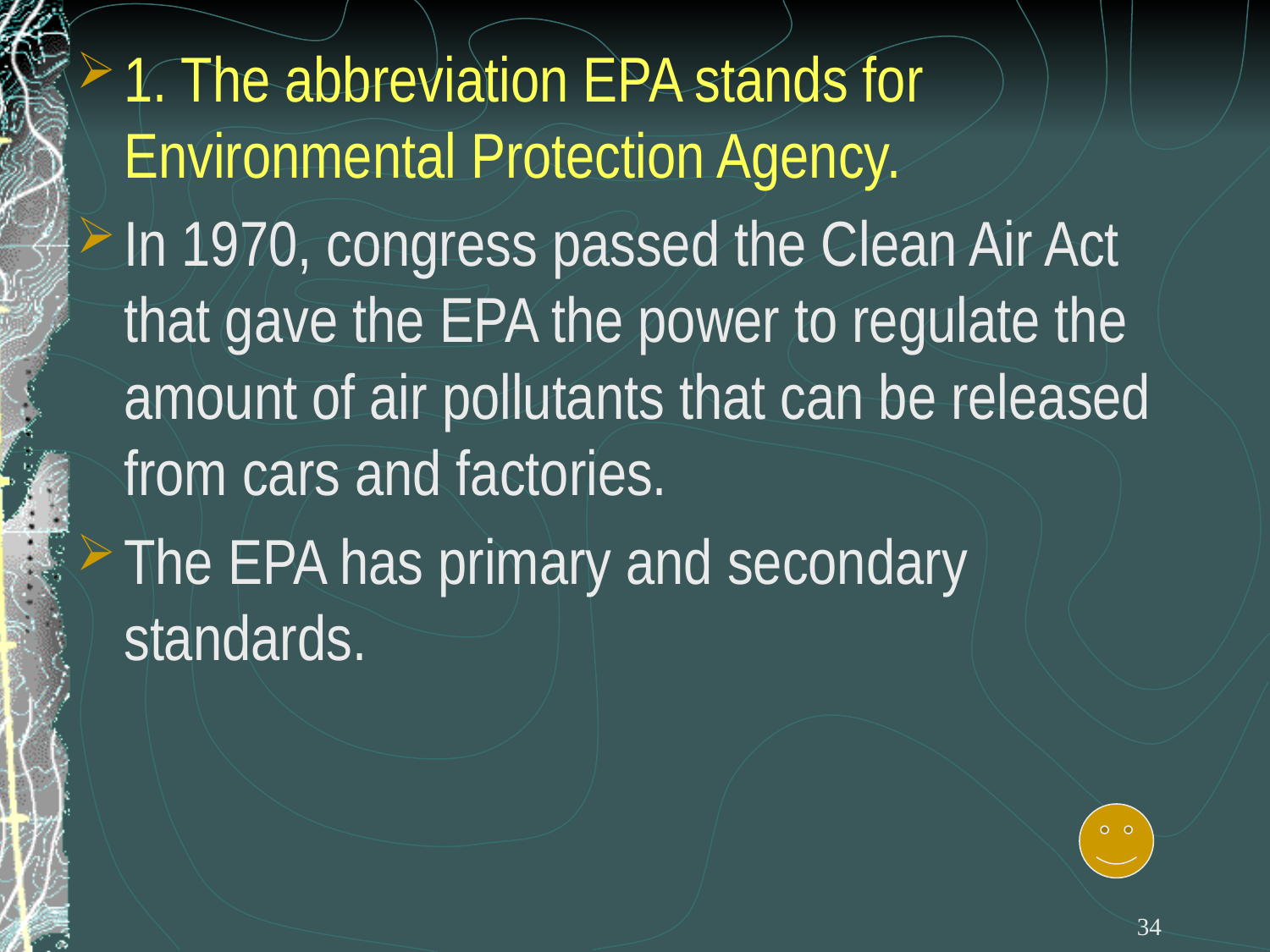

1. The abbreviation EPA stands for Environmental Protection Agency.
In 1970, congress passed the Clean Air Act that gave the EPA the power to regulate the amount of air pollutants that can be released from cars and factories.
The EPA has primary and secondary standards.

34